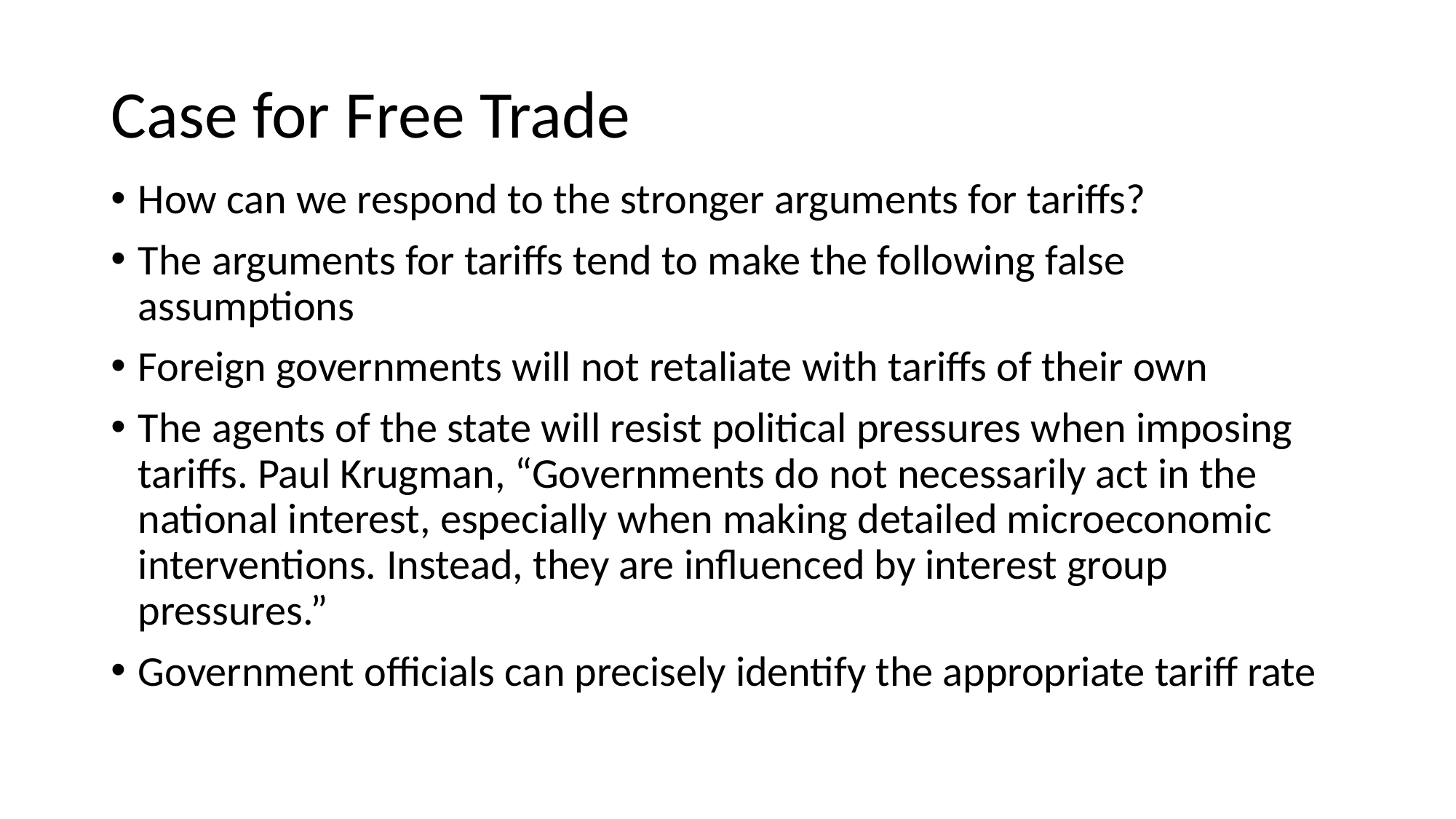

# Case for Free Trade
How can we respond to the stronger arguments for tariffs?
The arguments for tariffs tend to make the following false assumptions
Foreign governments will not retaliate with tariffs of their own
The agents of the state will resist political pressures when imposing tariffs. Paul Krugman, “Governments do not necessarily act in the national interest, especially when making detailed microeconomic interventions. Instead, they are influenced by interest group pressures.”
Government officials can precisely identify the appropriate tariff rate